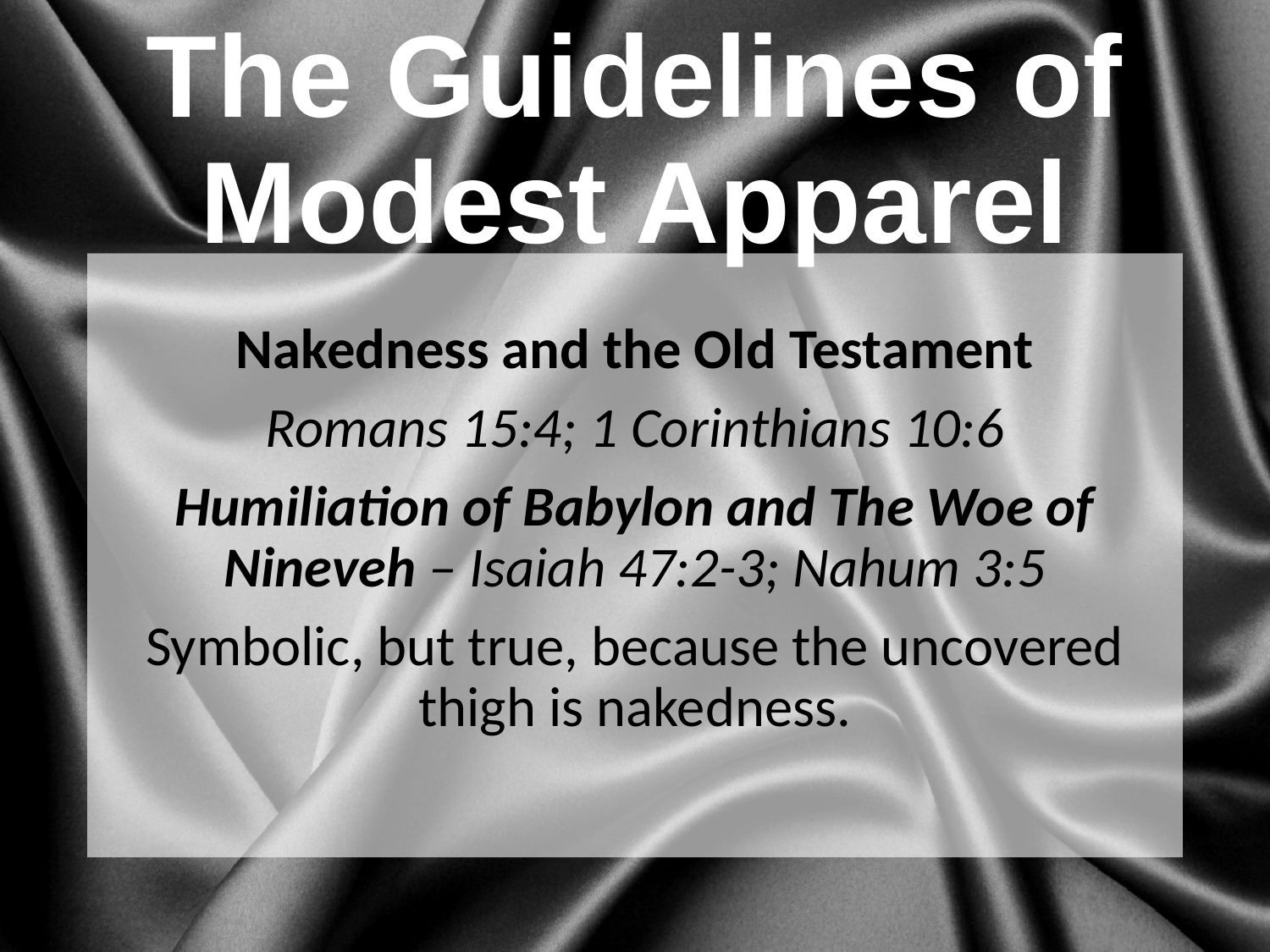

# The Guidelines of Modest Apparel

Nakedness and the Old Testament
Romans 15:4; 1 Corinthians 10:6
Humiliation of Babylon and The Woe of Nineveh – Isaiah 47:2-3; Nahum 3:5
Symbolic, but true, because the uncovered thigh is nakedness.